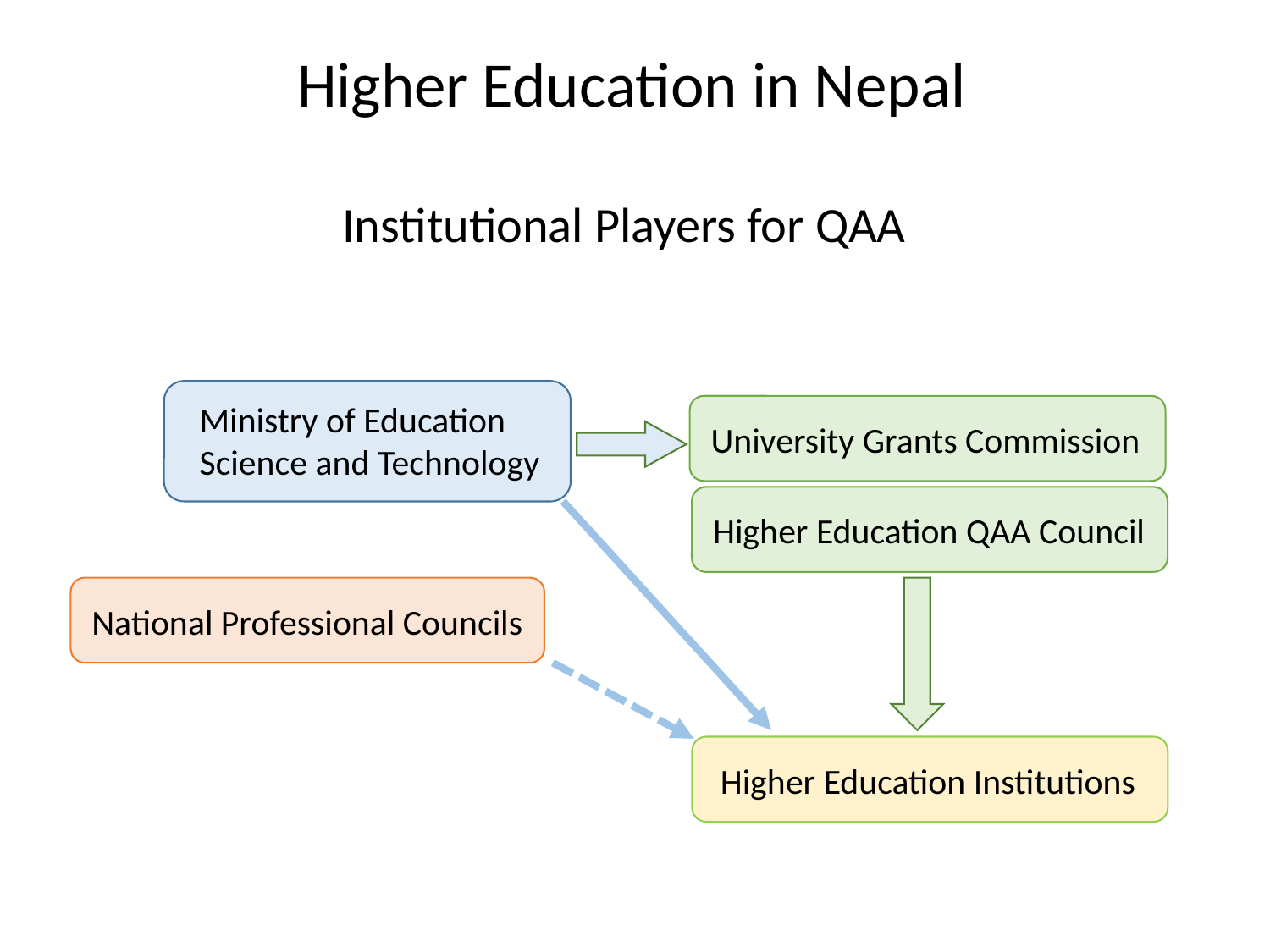

Higher Education in Nepal
Institutional Players for QAA

Ministry of Education Science and Technology

University Grants Commission

Higher Education QAA Council

National Professional Councils

Higher Education Institutions